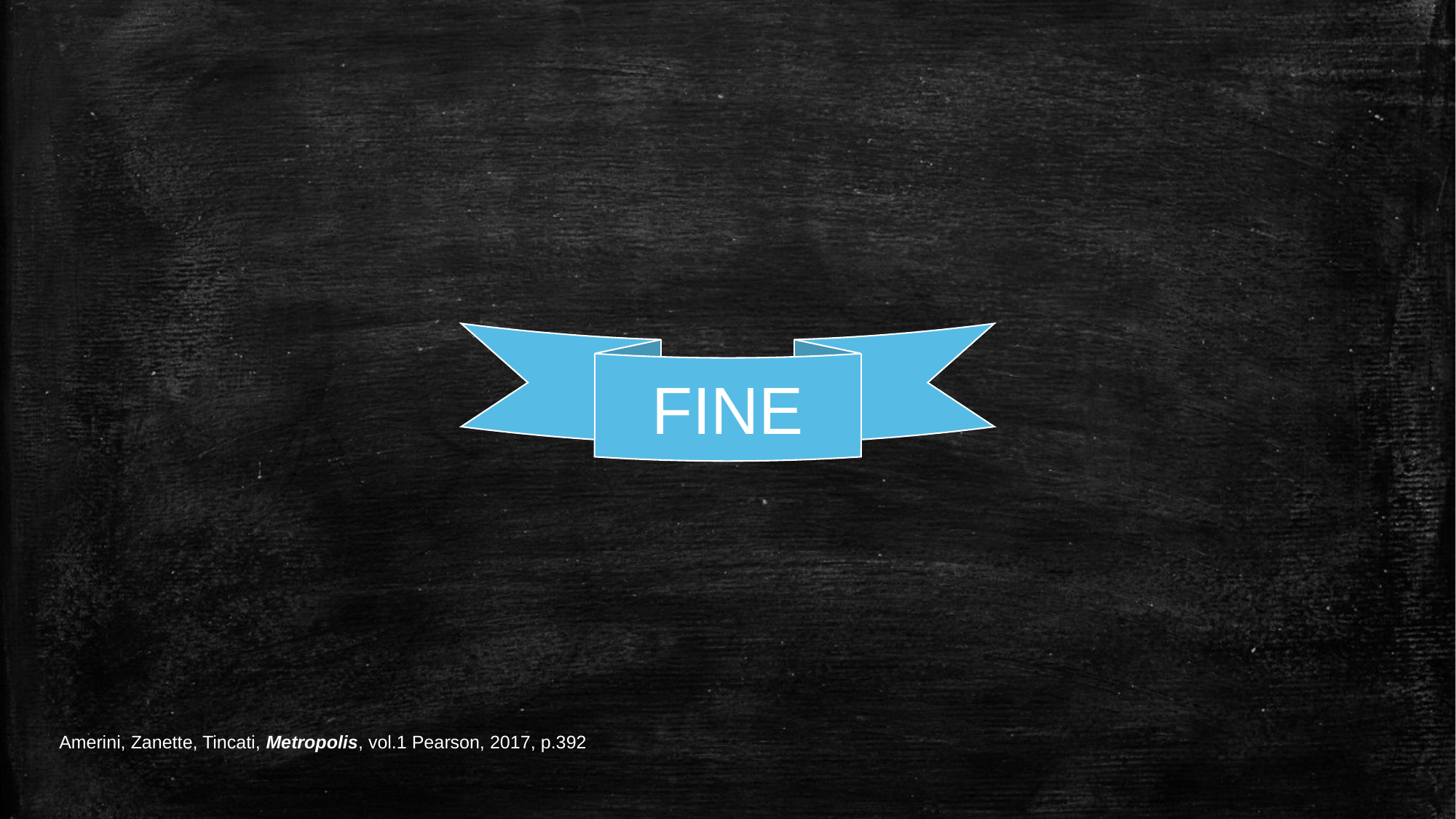

FINE
Amerini, Zanette, Tincati, Metropolis, vol.1 Pearson, 2017, p.392